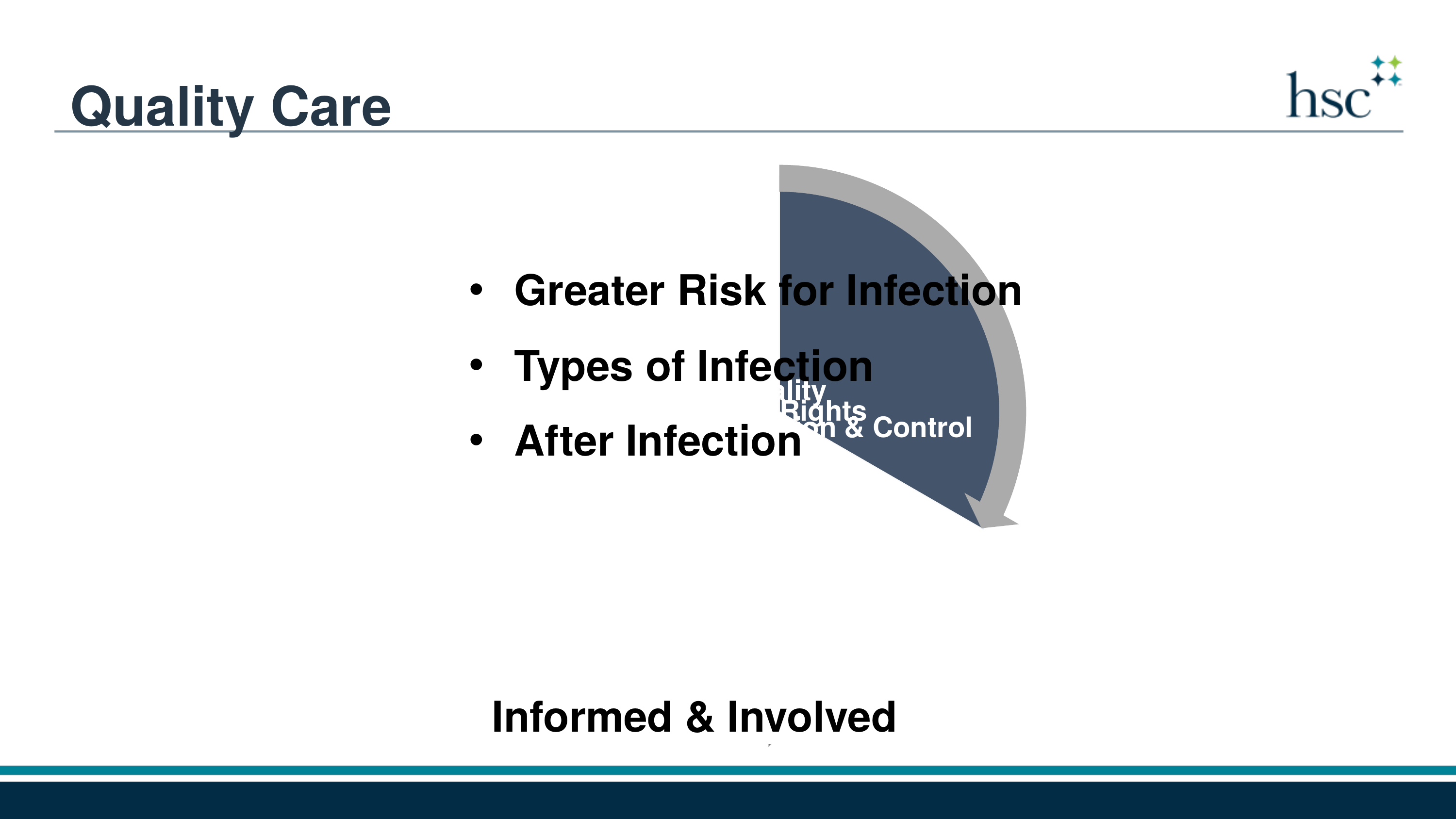

Quality Care
Quality
Care
Infection Prevention & Control
Resident Rights

Greater Risk for Infection
Types of Infection
After Infection

Informed & Involved
Gaps in Infection Prevention        Impact Resident Rights